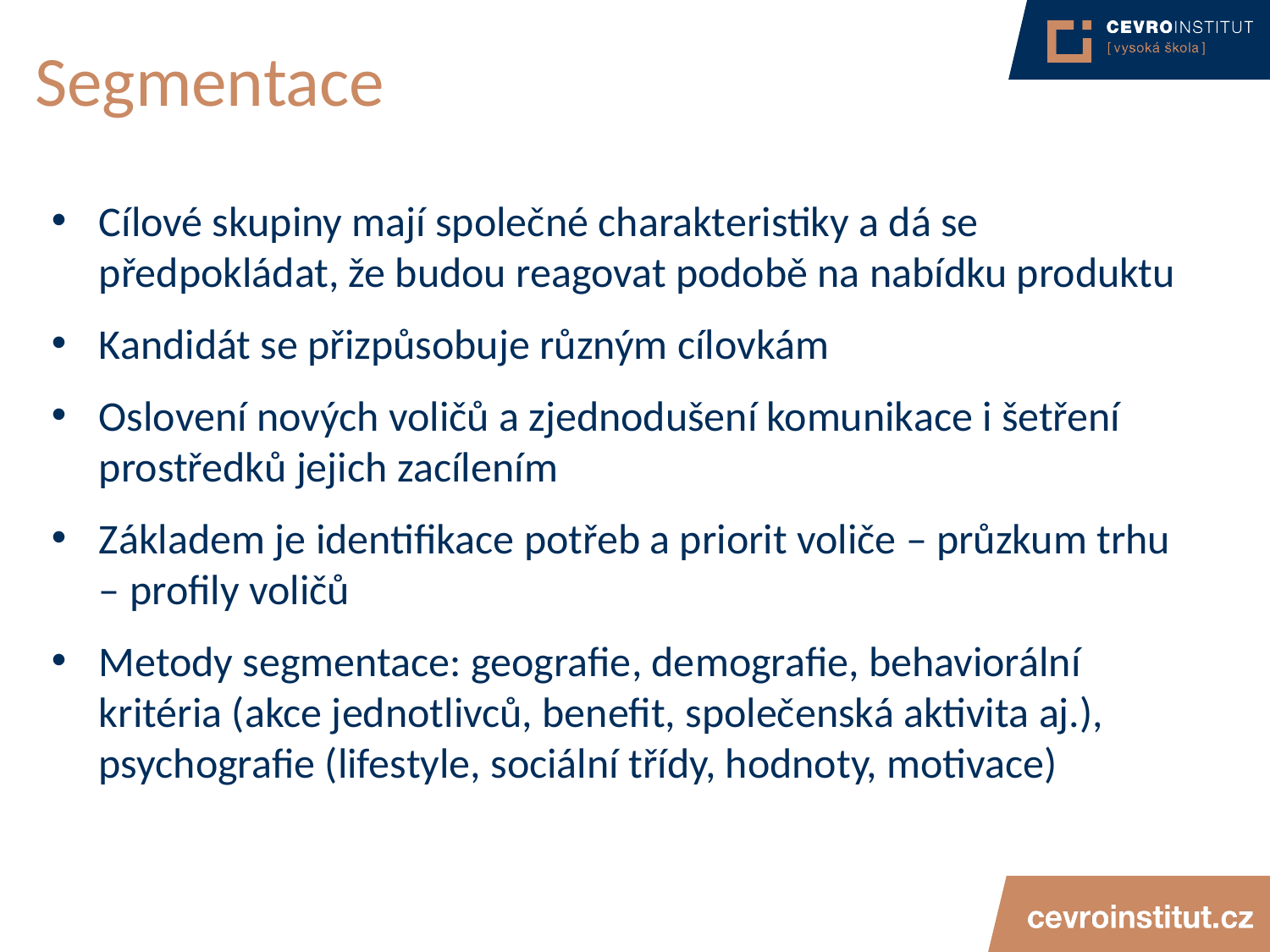

# Segmentace
Cílové skupiny mají společné charakteristiky a dá se předpokládat, že budou reagovat podobě na nabídku produktu
Kandidát se přizpůsobuje různým cílovkám
Oslovení nových voličů a zjednodušení komunikace i šetření prostředků jejich zacílením
Základem je identifikace potřeb a priorit voliče – průzkum trhu – profily voličů
Metody segmentace: geografie, demografie, behaviorální kritéria (akce jednotlivců, benefit, společenská aktivita aj.), psychografie (lifestyle, sociální třídy, hodnoty, motivace)